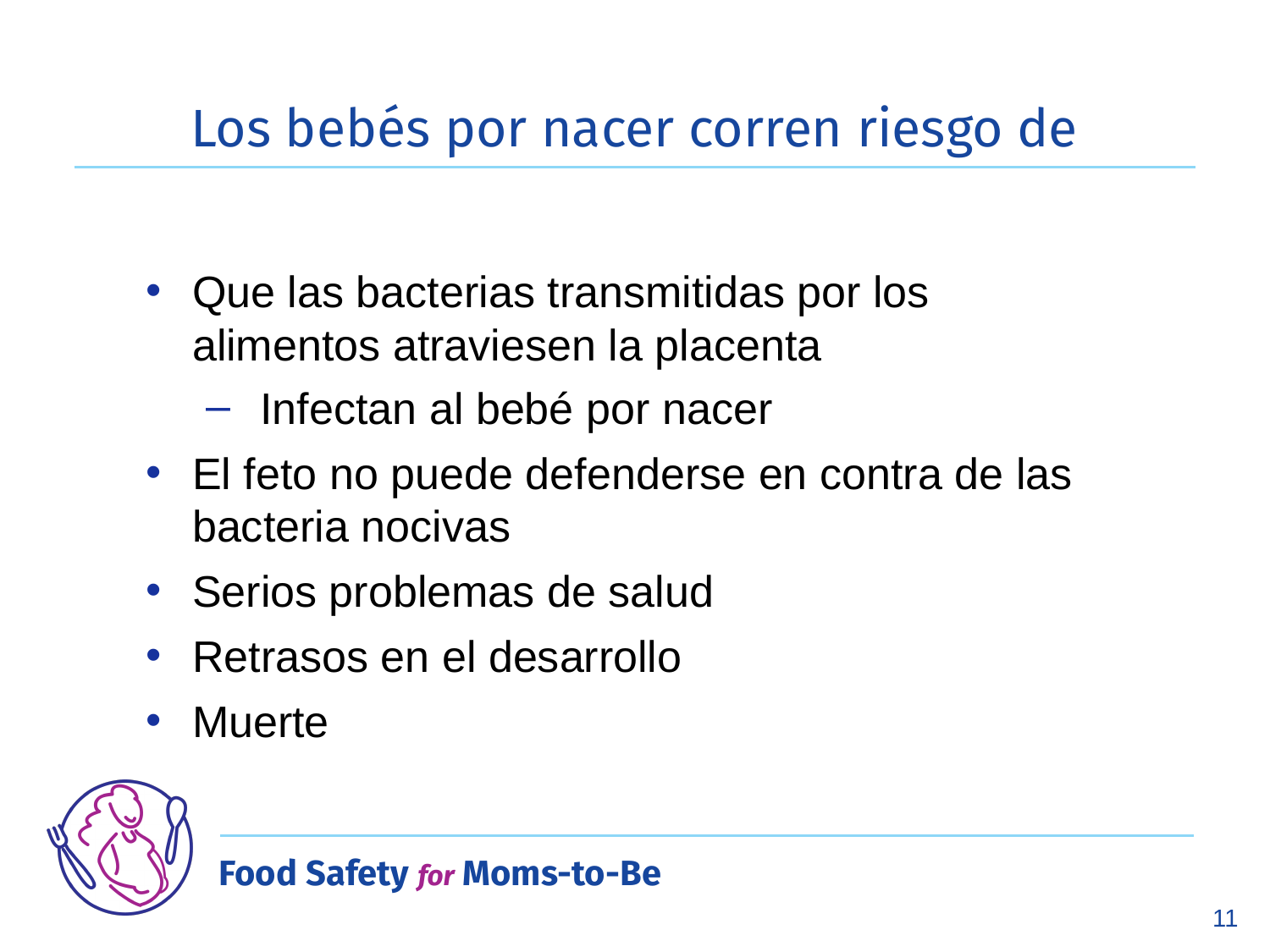

# Los bebés por nacer corren riesgo de
Que las bacterias transmitidas por los alimentos atraviesen la placenta
 Infectan al bebé por nacer
El feto no puede defenderse en contra de las bacteria nocivas
Serios problemas de salud
Retrasos en el desarrollo
Muerte
11